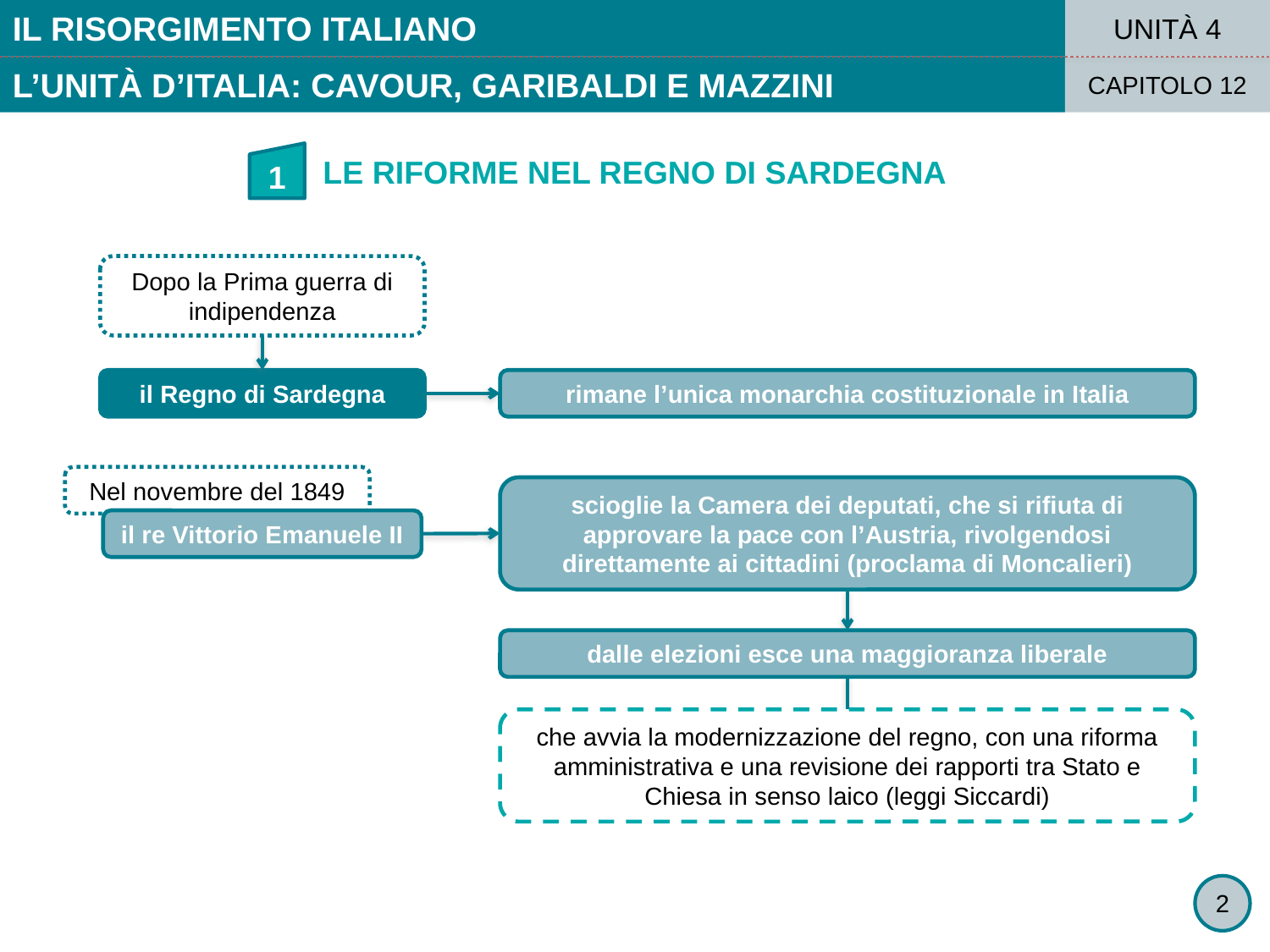

IL RISORGIMENTO ITALIANO
UNITÀ 4
L’UNITÀ D’ITALIA: CAVOUR, GARIBALDI E MAZZINI
CAPITOLO 12
LE RIFORME NEL REGNO DI SARDEGNA
1
Dopo la Prima guerra di indipendenza
il Regno di Sardegna
rimane l’unica monarchia costituzionale in Italia
Nel novembre del 1849
scioglie la Camera dei deputati, che si rifiuta di approvare la pace con l’Austria, rivolgendosi direttamente ai cittadini (proclama di Moncalieri)
il re Vittorio Emanuele II
dalle elezioni esce una maggioranza liberale
che avvia la modernizzazione del regno, con una riforma
amministrativa e una revisione dei rapporti tra Stato e Chiesa in senso laico (leggi Siccardi)
2